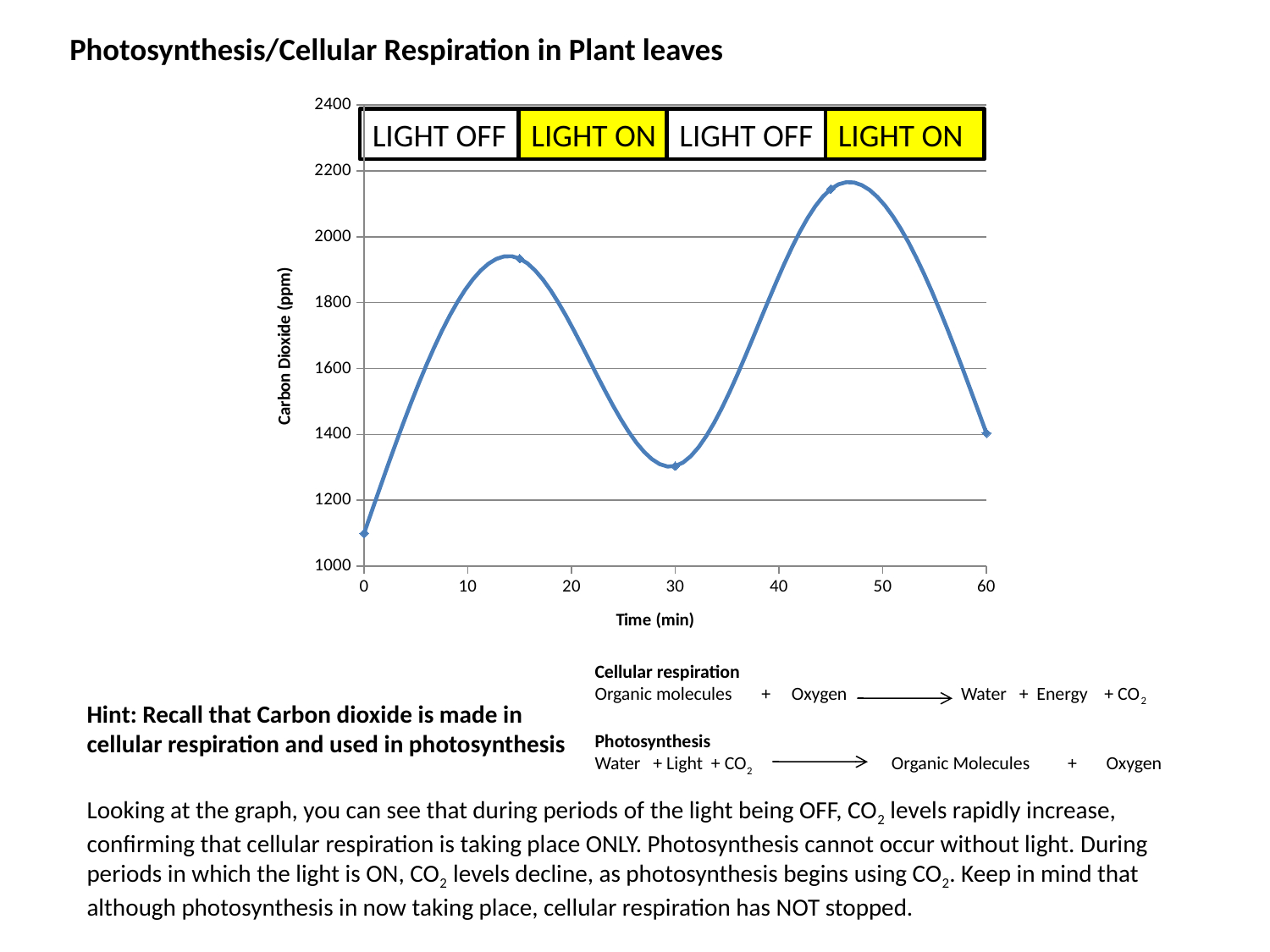

# Photosynthesis/Cellular Respiration in Plant leaves

### Chart

| Category |  |
|---|---|
LIGHT OFF
LIGHT ON
LIGHT OFF
LIGHT ON
Cellular respiration
Organic molecules       +     Oxygen                           Water   +  Energy    + CO2

Photosynthesis
Water   + Light  + CO2                                 Organic Molecules         +       Oxygen
Hint: Recall that Carbon dioxide is made in cellular respiration and used in photosynthesis
Looking at the graph, you can see that during periods of the light being OFF, CO2 levels rapidly increase, confirming that cellular respiration is taking place ONLY. Photosynthesis cannot occur without light. During periods in which the light is ON, CO2  levels decline, as photosynthesis begins using CO2. Keep in mind that although photosynthesis in now taking place, cellular respiration has NOT stopped.